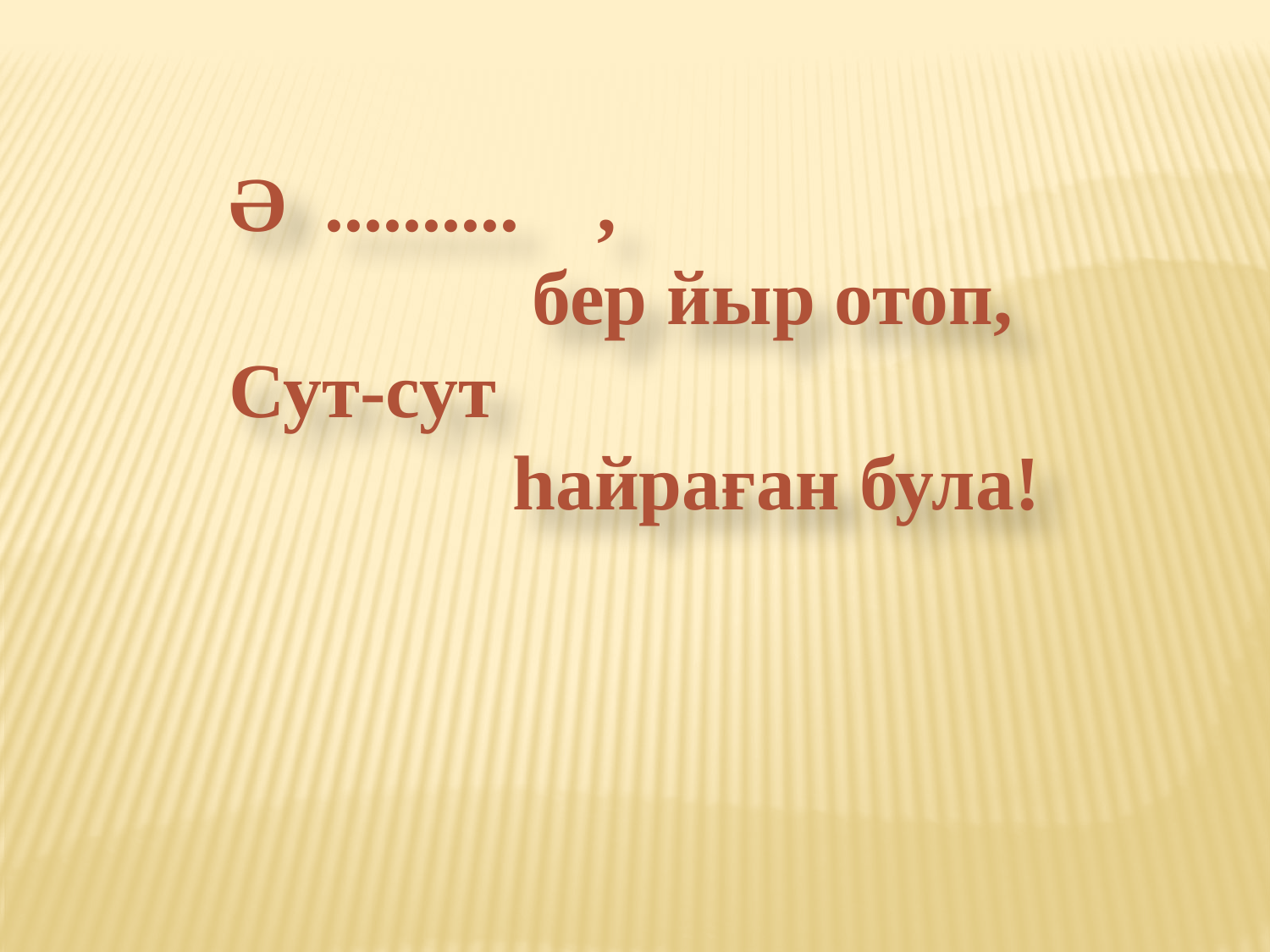

Ә  ..........    ,
			 бер йыр отоп,
     Сут-сут
			һайраған була!